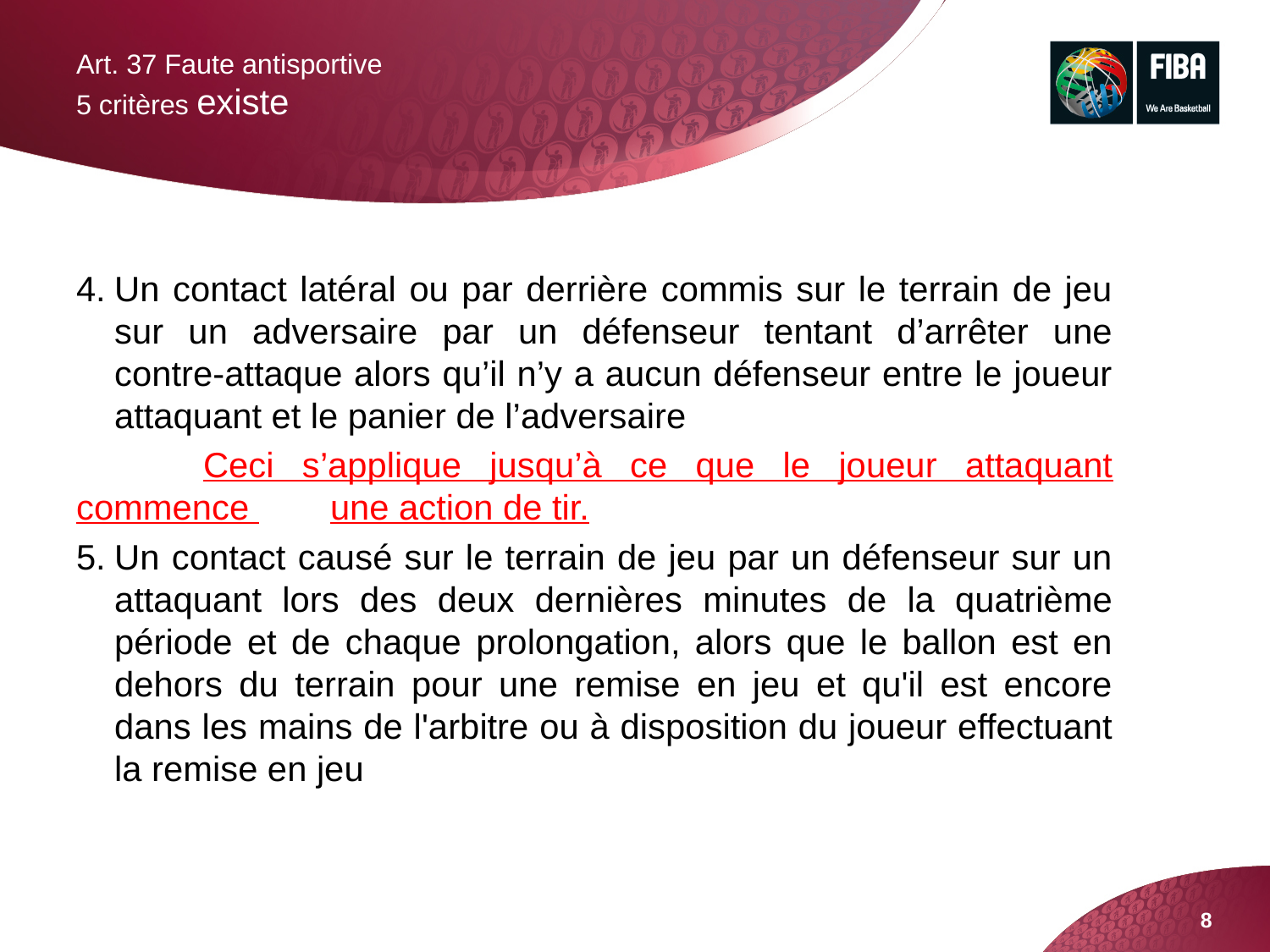

# Art. 37 Faute antisportive 5 critères existe
Un contact latéral ou par derrière commis sur le terrain de jeu sur un adversaire par un défenseur tentant d’arrêter une contre-attaque alors qu’il n’y a aucun défenseur entre le joueur attaquant et le panier de l’adversaire
	Ceci s’applique jusqu’à ce que le joueur attaquant commence 	une action de tir.
Un contact causé sur le terrain de jeu par un défenseur sur un attaquant lors des deux dernières minutes de la quatrième période et de chaque prolongation, alors que le ballon est en dehors du terrain pour une remise en jeu et qu'il est encore dans les mains de l'arbitre ou à disposition du joueur effectuant la remise en jeu